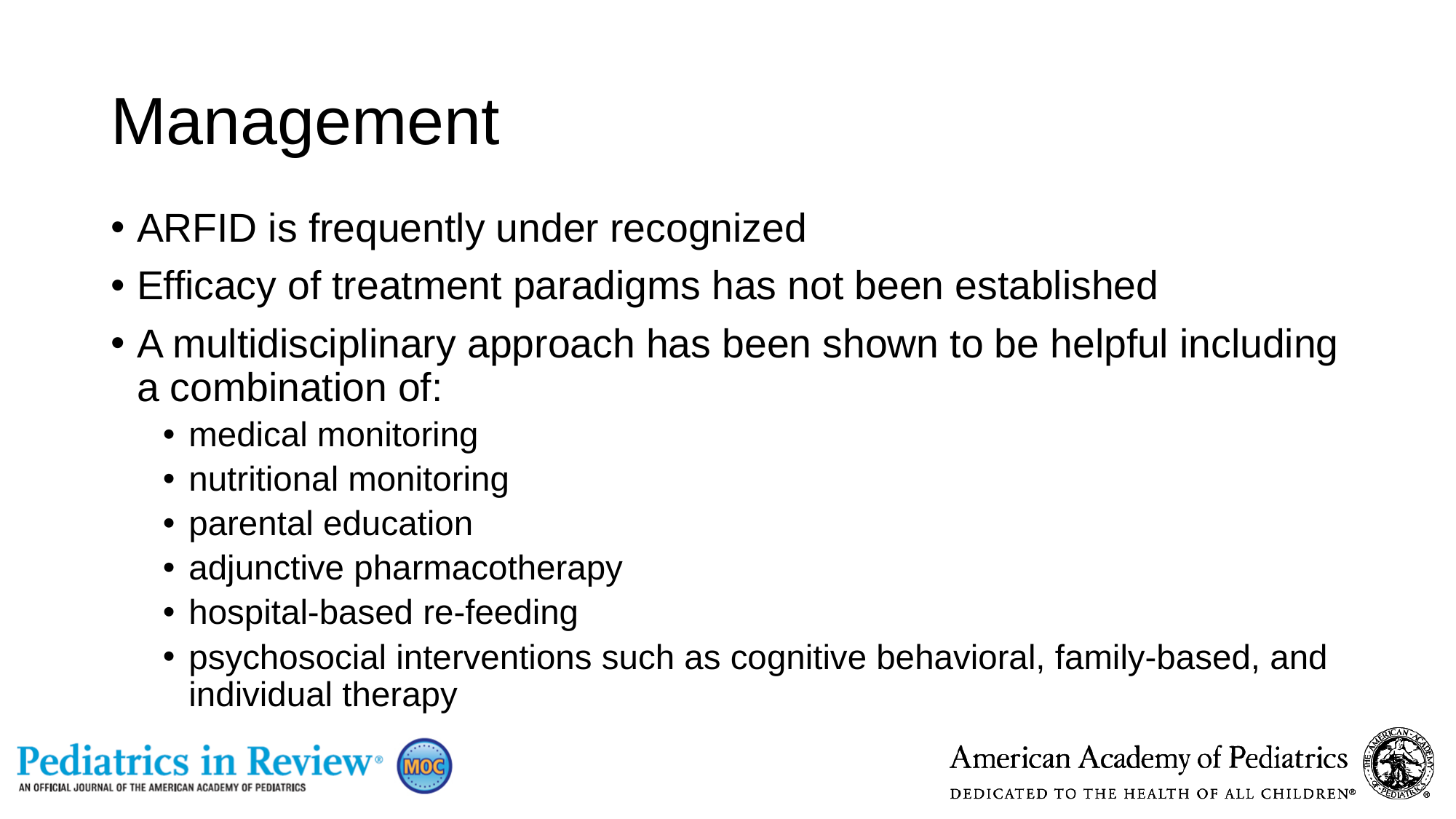

# Management
ARFID is frequently under recognized
Efficacy of treatment paradigms has not been established
A multidisciplinary approach has been shown to be helpful including a combination of:
medical monitoring
nutritional monitoring
parental education
adjunctive pharmacotherapy
hospital-based re-feeding
psychosocial interventions such as cognitive behavioral, family-based, and individual therapy